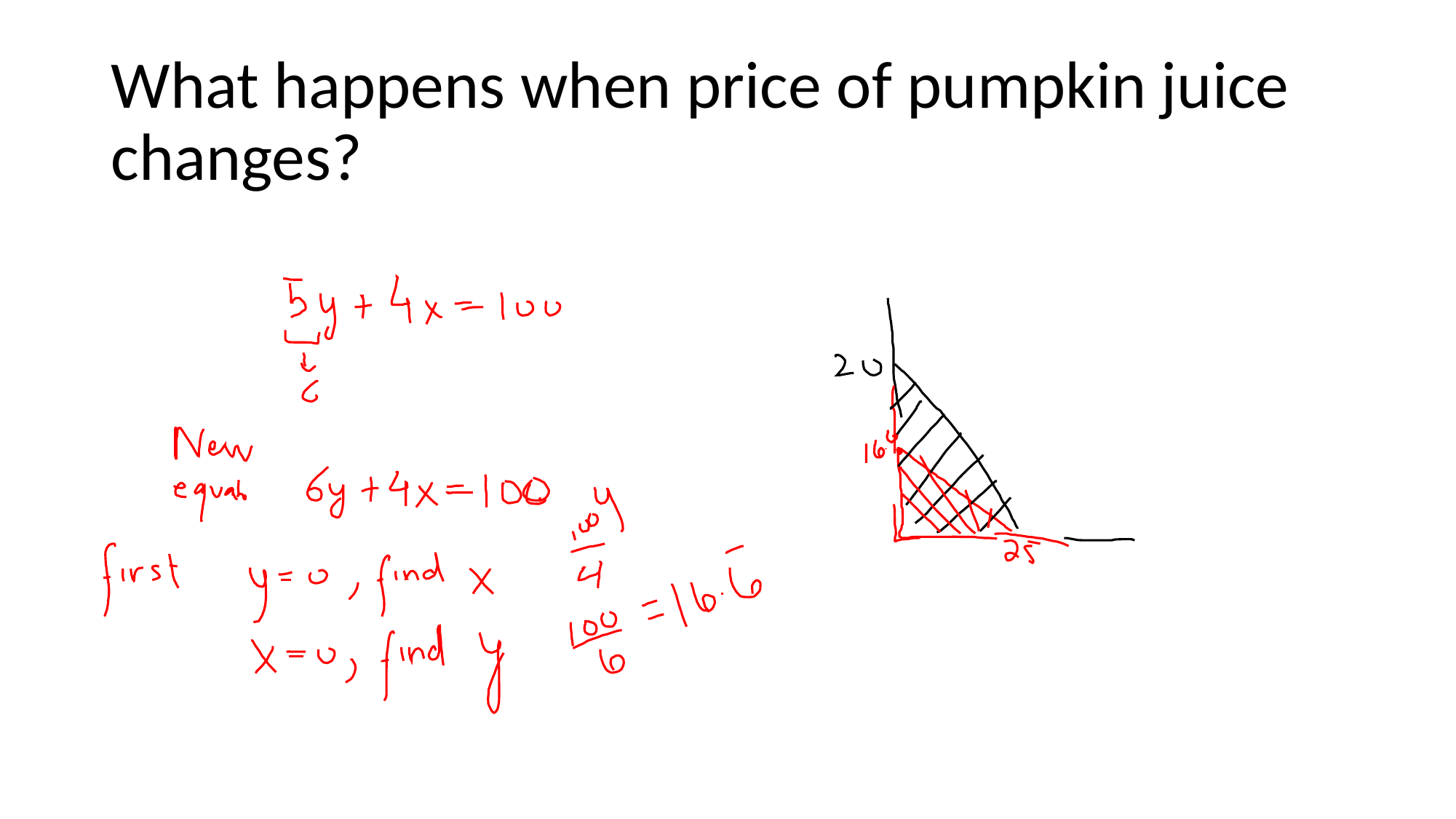

# What happens when price of pumpkin juice changes?